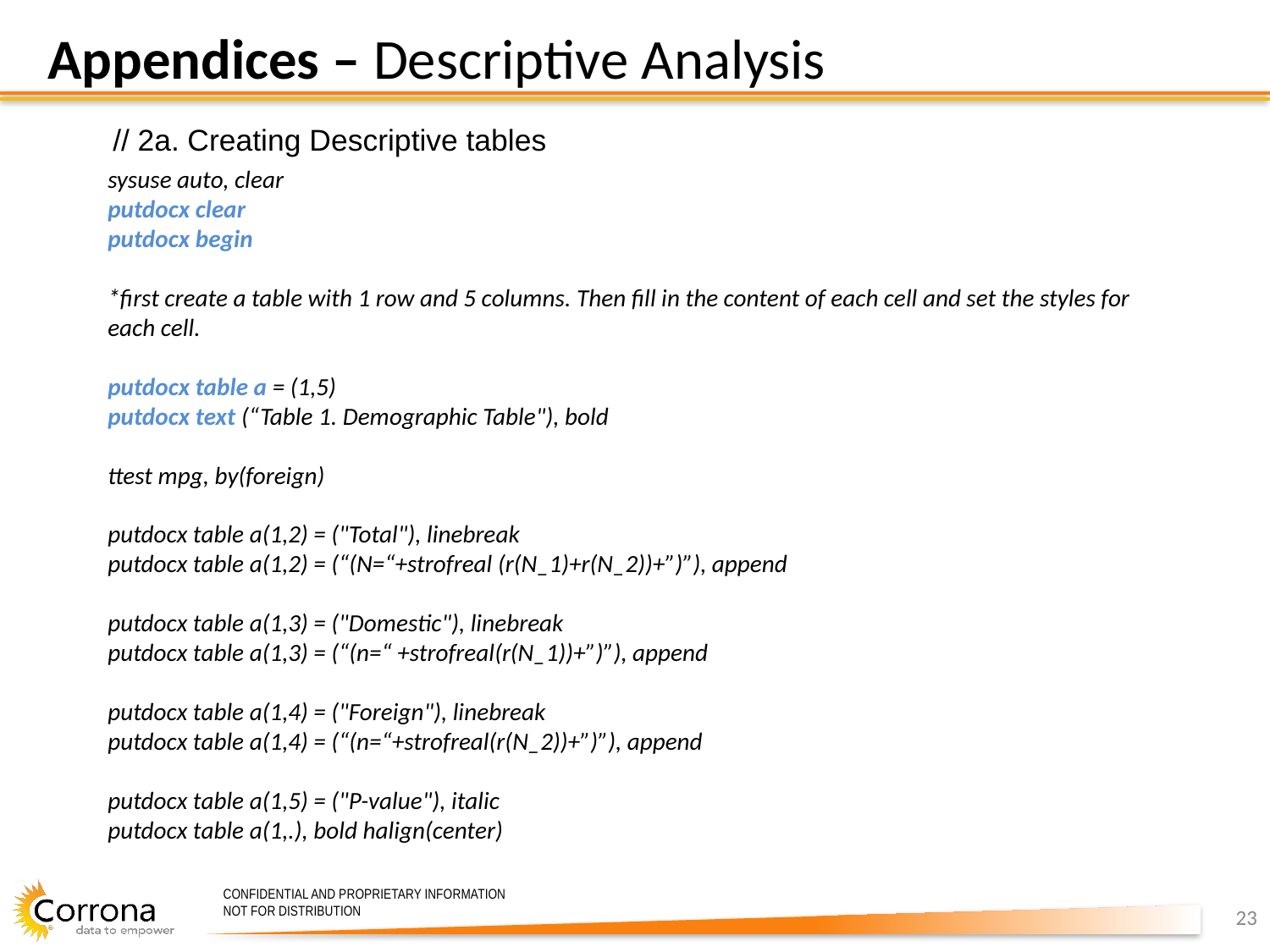

Appendices – Descriptive Analysis
// 2a. Creating Descriptive tables
sysuse auto, clear
putdocx clear
putdocx begin

*first create a table with 1 row and 5 columns. Then fill in the content of each cell and set the styles for each cell.

putdocx table a = (1,5)
putdocx text (“Table 1. Demographic Table"), bold

ttest mpg, by(foreign)

putdocx table a(1,2) = ("Total"), linebreak
putdocx table a(1,2) = (“(N=“+strofreal (r(N_1)+r(N_2))+”)”), append

putdocx table a(1,3) = ("Domestic"), linebreak
putdocx table a(1,3) = (“(n=“ +strofreal(r(N_1))+”)”), append

putdocx table a(1,4) = ("Foreign"), linebreak
putdocx table a(1,4) = (“(n=“+strofreal(r(N_2))+”)”), append

putdocx table a(1,5) = ("P-value"), italic
putdocx table a(1,.), bold halign(center)

23